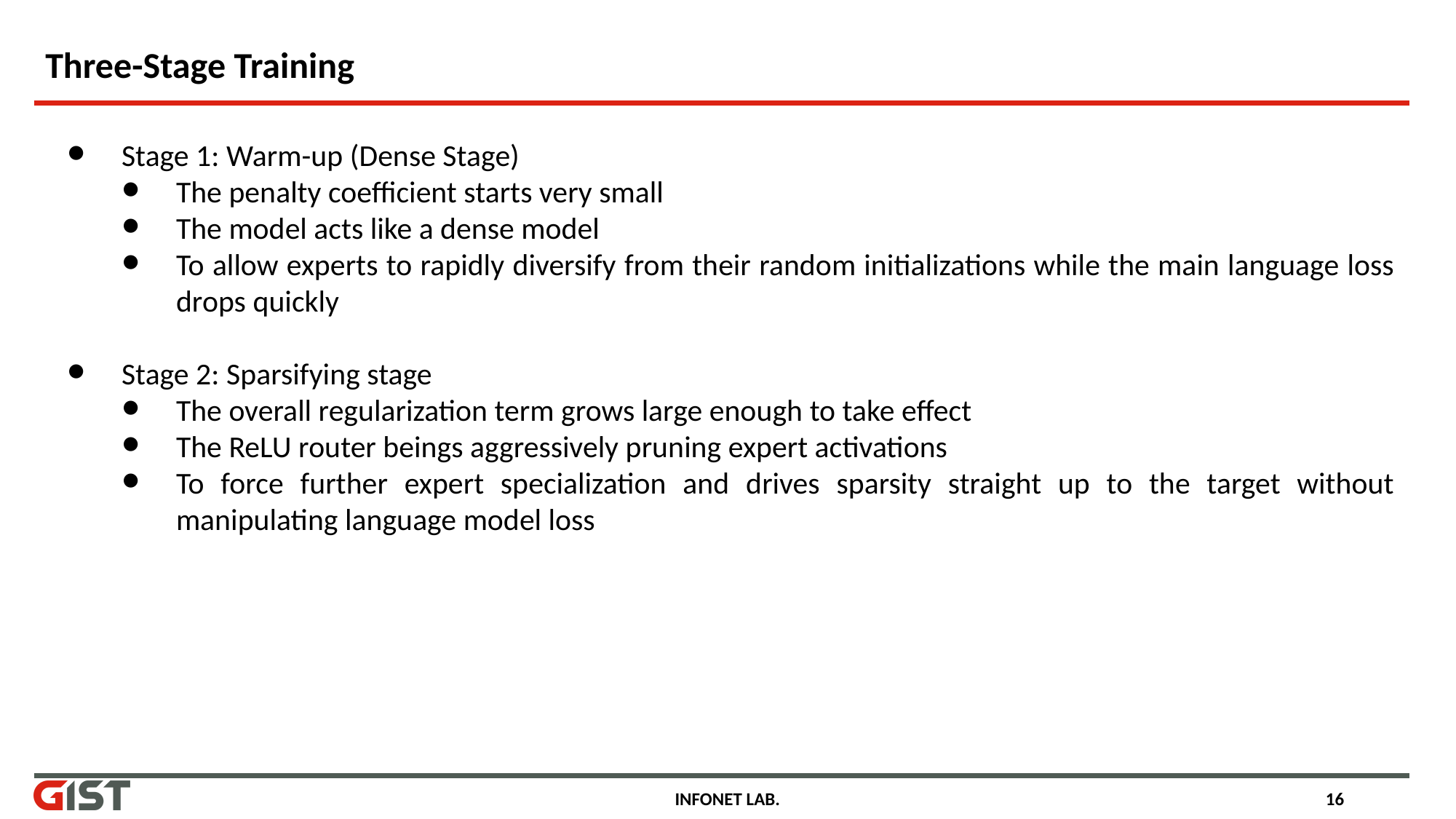

# Three-Stage Training
Stage 1: Warm-up (Dense Stage)
The penalty coefficient starts very small
The model acts like a dense model
To allow experts to rapidly diversify from their random initializations while the main language loss drops quickly

Stage 2: Sparsifying stage
The overall regularization term grows large enough to take effect
The ReLU router beings aggressively pruning expert activations
To force further expert specialization and drives sparsity straight up to the target without manipulating language model loss
INFONET LAB.
16